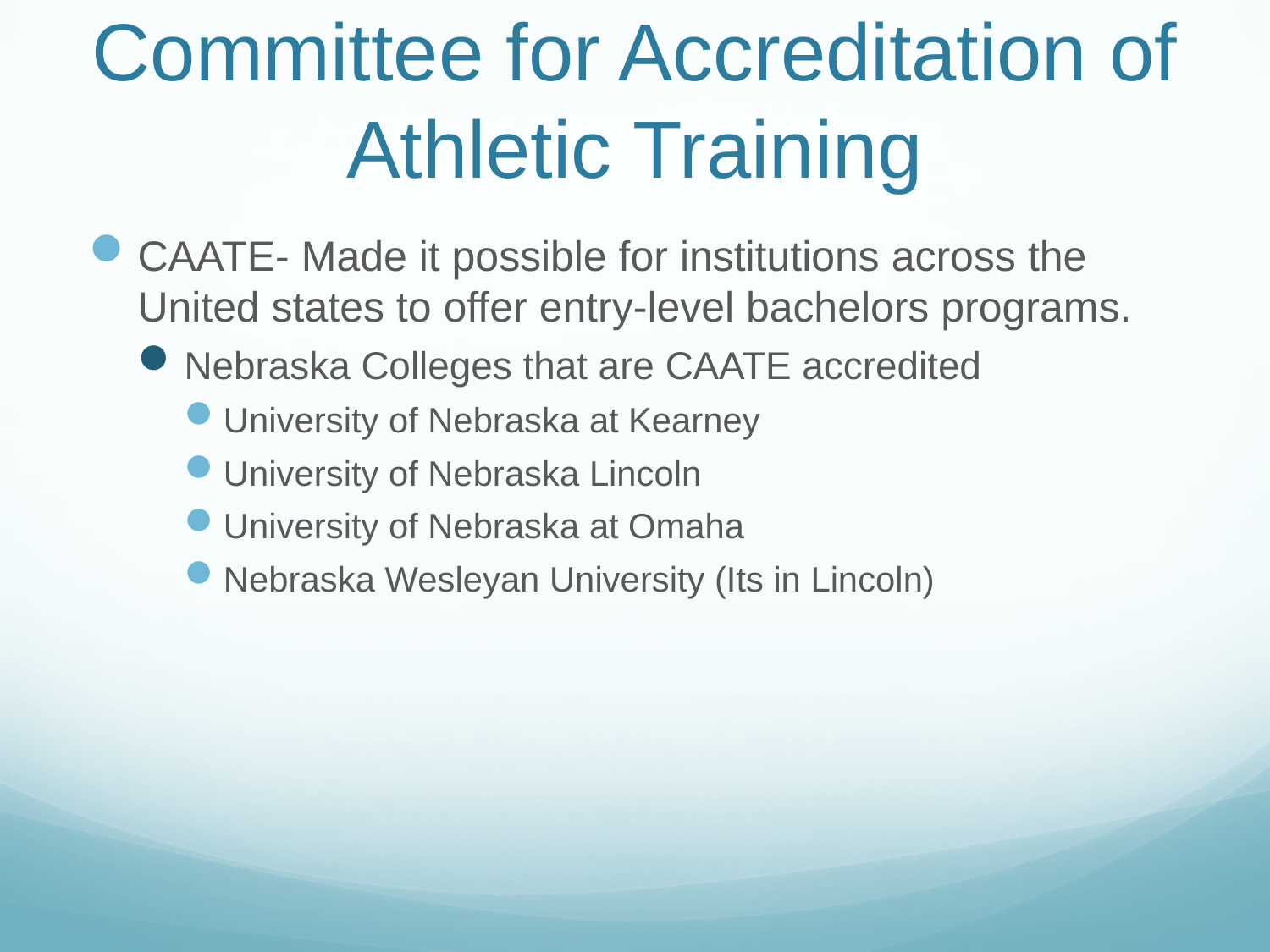

# Committee for Accreditation of Athletic Training
CAATE- Made it possible for institutions across the United states to offer entry-level bachelors programs.
Nebraska Colleges that are CAATE accredited
University of Nebraska at Kearney
University of Nebraska Lincoln
University of Nebraska at Omaha
Nebraska Wesleyan University (Its in Lincoln)